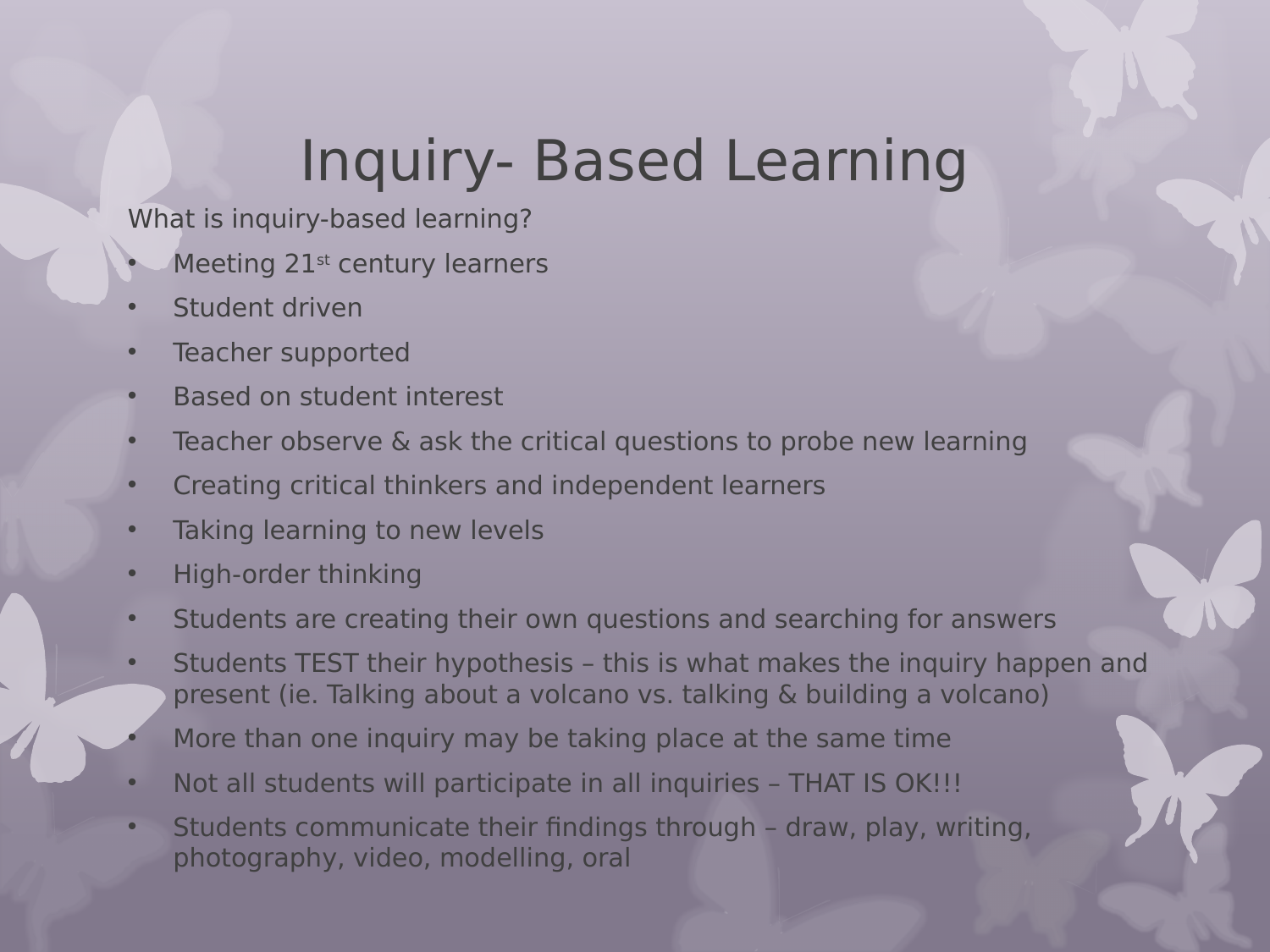

# Inquiry- Based Learning
What is inquiry-based learning?
Meeting 21st century learners
Student driven
Teacher supported
Based on student interest
Teacher observe & ask the critical questions to probe new learning
Creating critical thinkers and independent learners
Taking learning to new levels
High-order thinking
Students are creating their own questions and searching for answers
Students TEST their hypothesis – this is what makes the inquiry happen and present (ie. Talking about a volcano vs. talking & building a volcano)
More than one inquiry may be taking place at the same time
Not all students will participate in all inquiries – THAT IS OK!!!
Students communicate their findings through – draw, play, writing, photography, video, modelling, oral